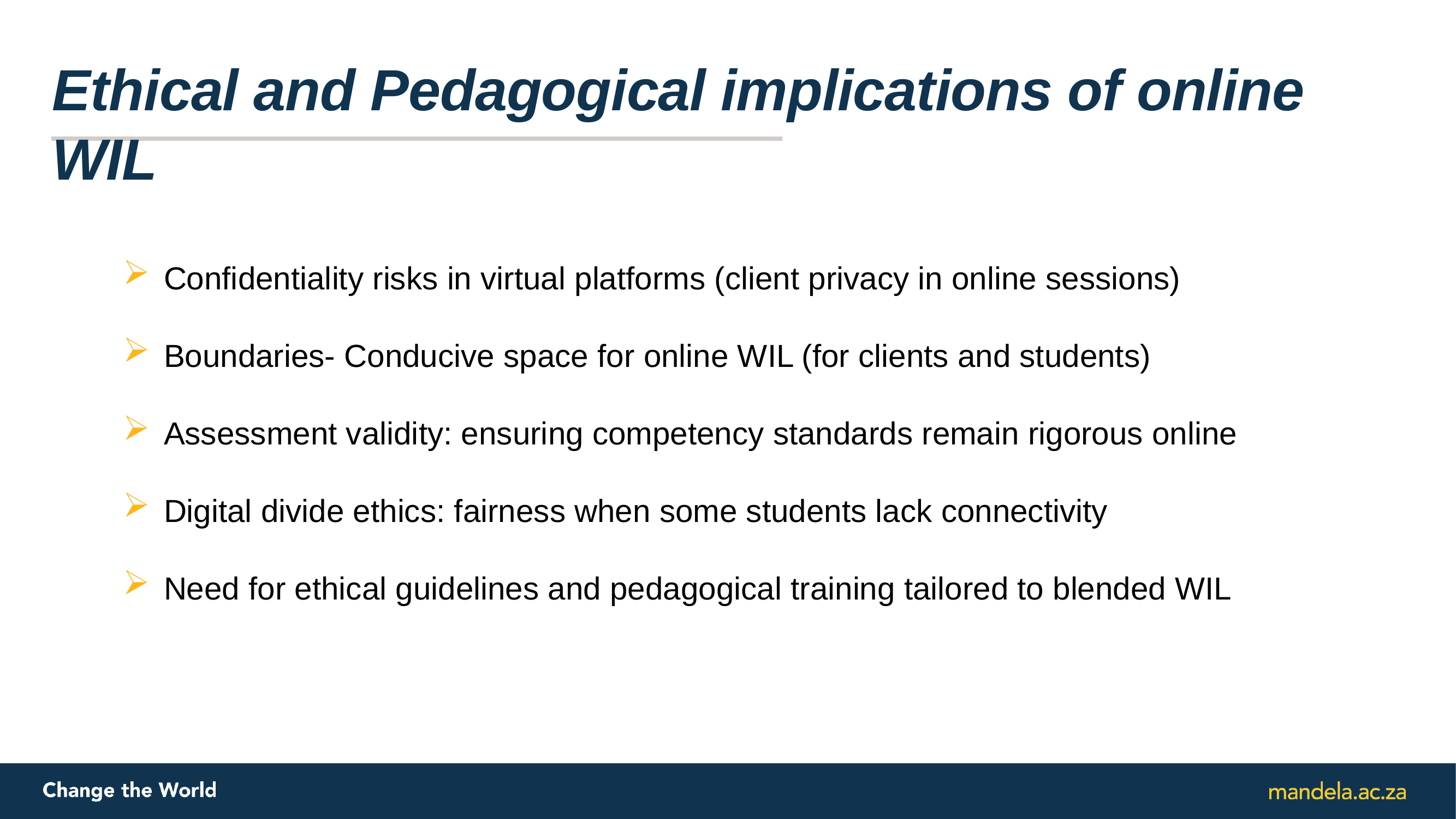

# Ethical and Pedagogical implications of online WIL

Confidentiality risks in virtual platforms (client privacy in online sessions)
Boundaries- Conducive space for online WIL (for clients and students)
Assessment validity: ensuring competency standards remain rigorous online
Digital divide ethics: fairness when some students lack connectivity
Need for ethical guidelines and pedagogical training tailored to blended WIL